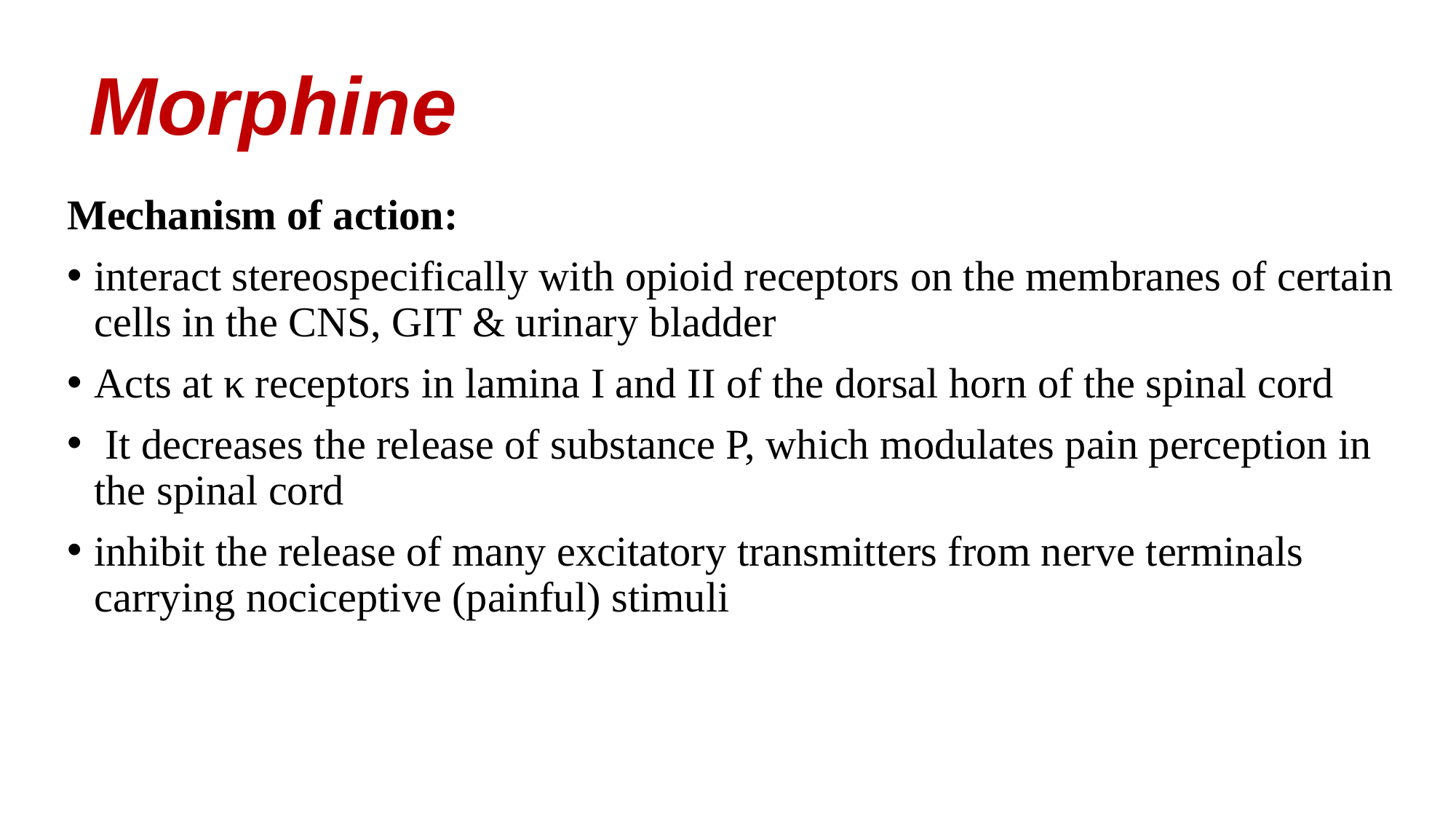

# Morphine
Mechanism of action:
interact stereospecifically with opioid receptors on the membranes of certain cells in the CNS, GIT & urinary bladder
Acts at κ receptors in lamina I and II of the dorsal horn of the spinal cord
 It decreases the release of substance P, which modulates pain perception in the spinal cord
inhibit the release of many excitatory transmitters from nerve terminals carrying nociceptive (painful) stimuli